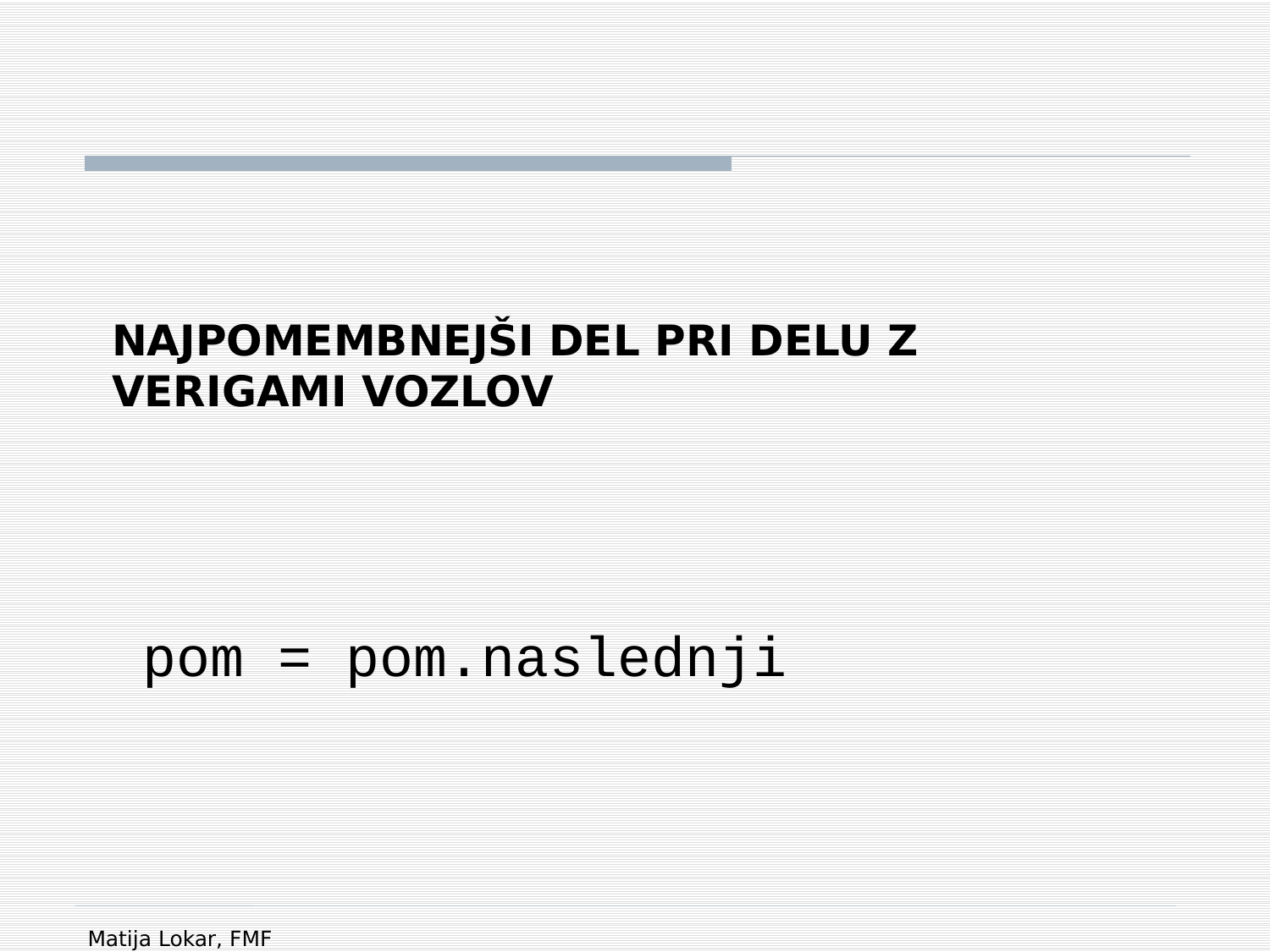

# Najpomembnejši del pri delu z verigami vozlov
 pom = pom.naslednji
Matija Lokar, FMF